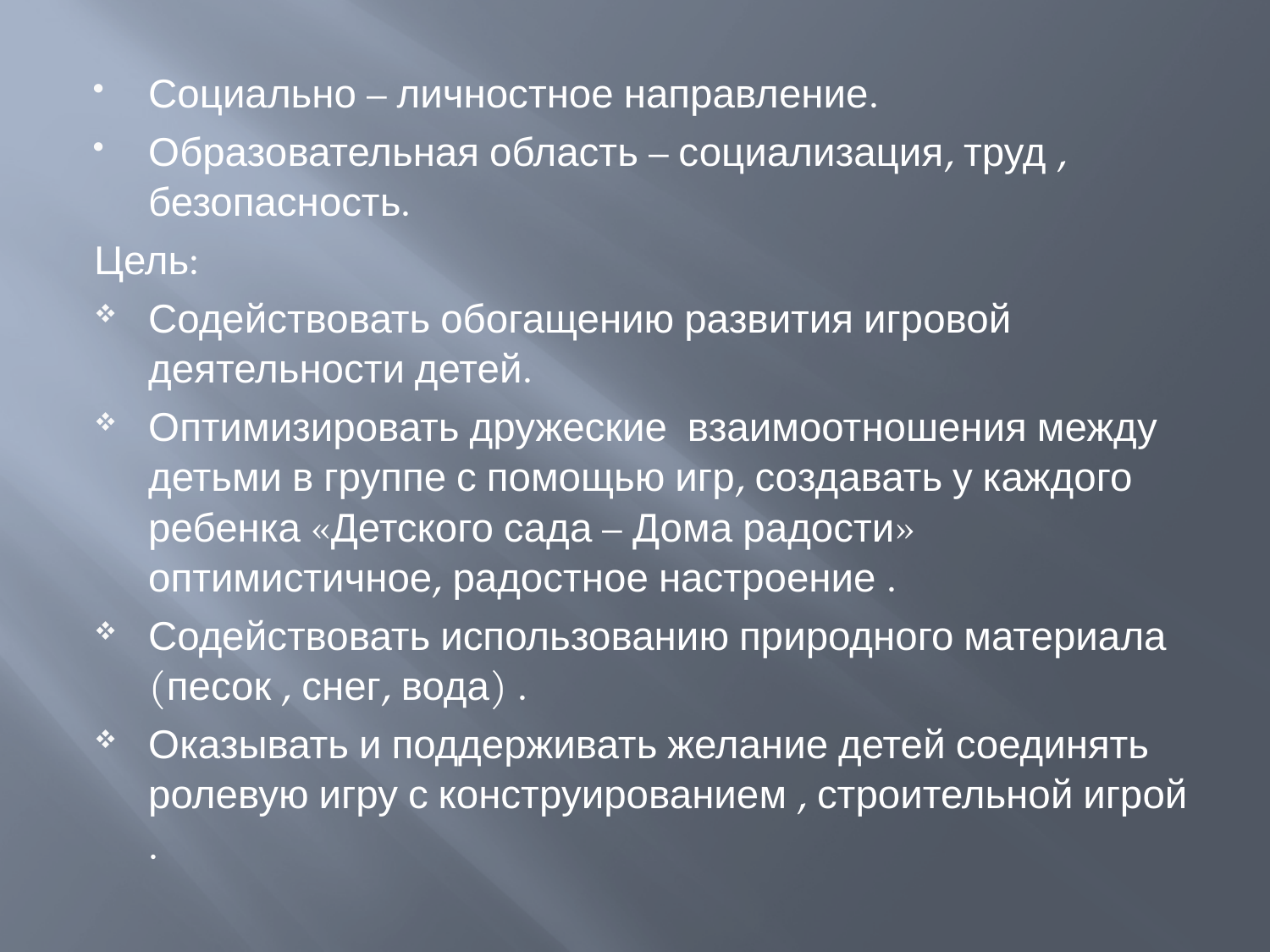

Социально – личностное направление.
Образовательная область – социализация, труд , безопасность.
Цель:
Содействовать обогащению развития игровой деятельности детей.
Оптимизировать дружеские  взаимоотношения между детьми в группе с помощью игр, создавать у каждого ребенка «Детского сада – Дома радости» оптимистичное, радостное настроение .
Содействовать использованию природного материала (песок , снег, вода) .
Оказывать и поддерживать желание детей соединять  ролевую игру с конструированием , строительной игрой .